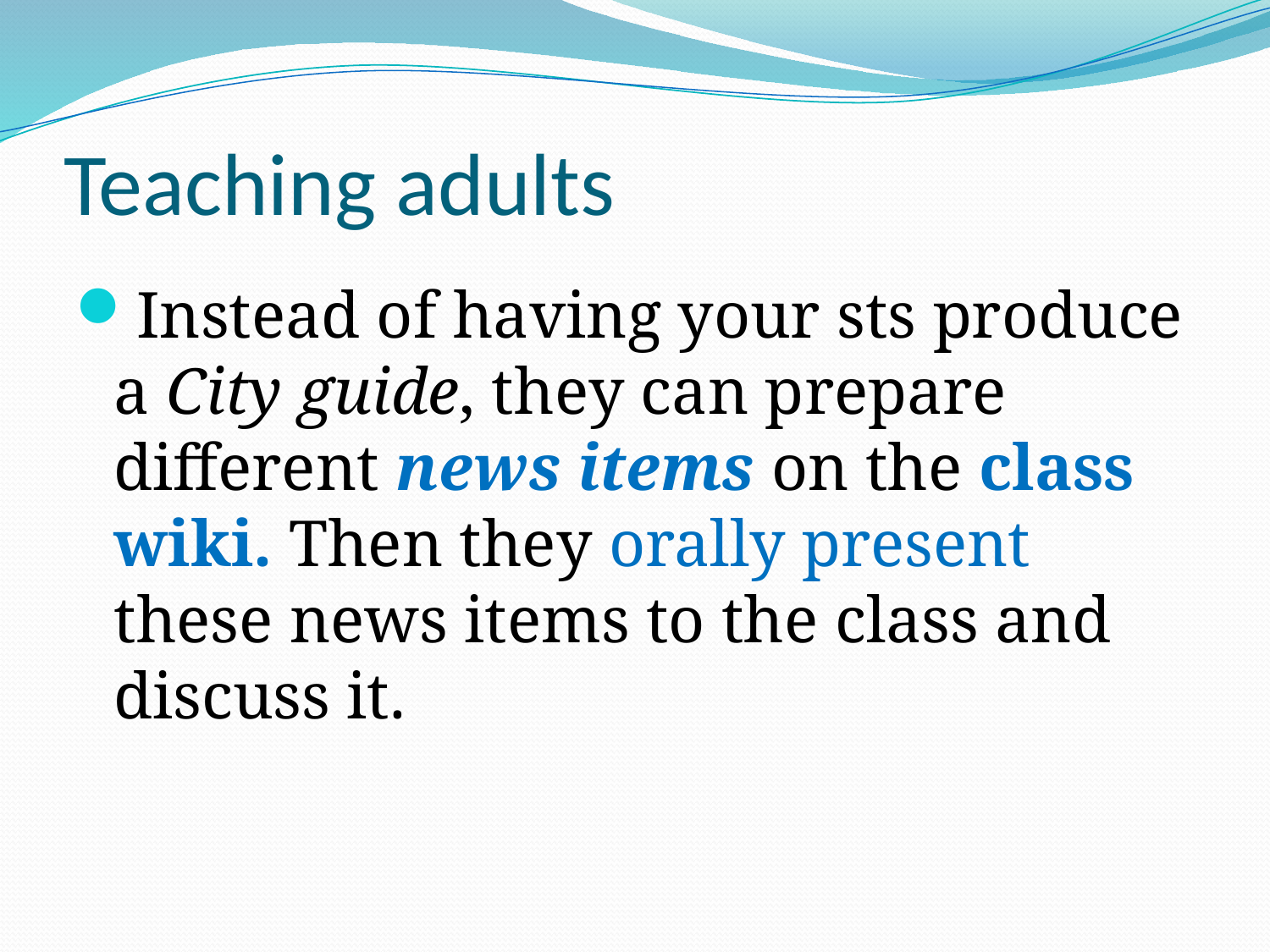

# Teaching adults
Instead of having your sts produce a City guide, they can prepare different news items on the class wiki. Then they orally present these news items to the class and discuss it.